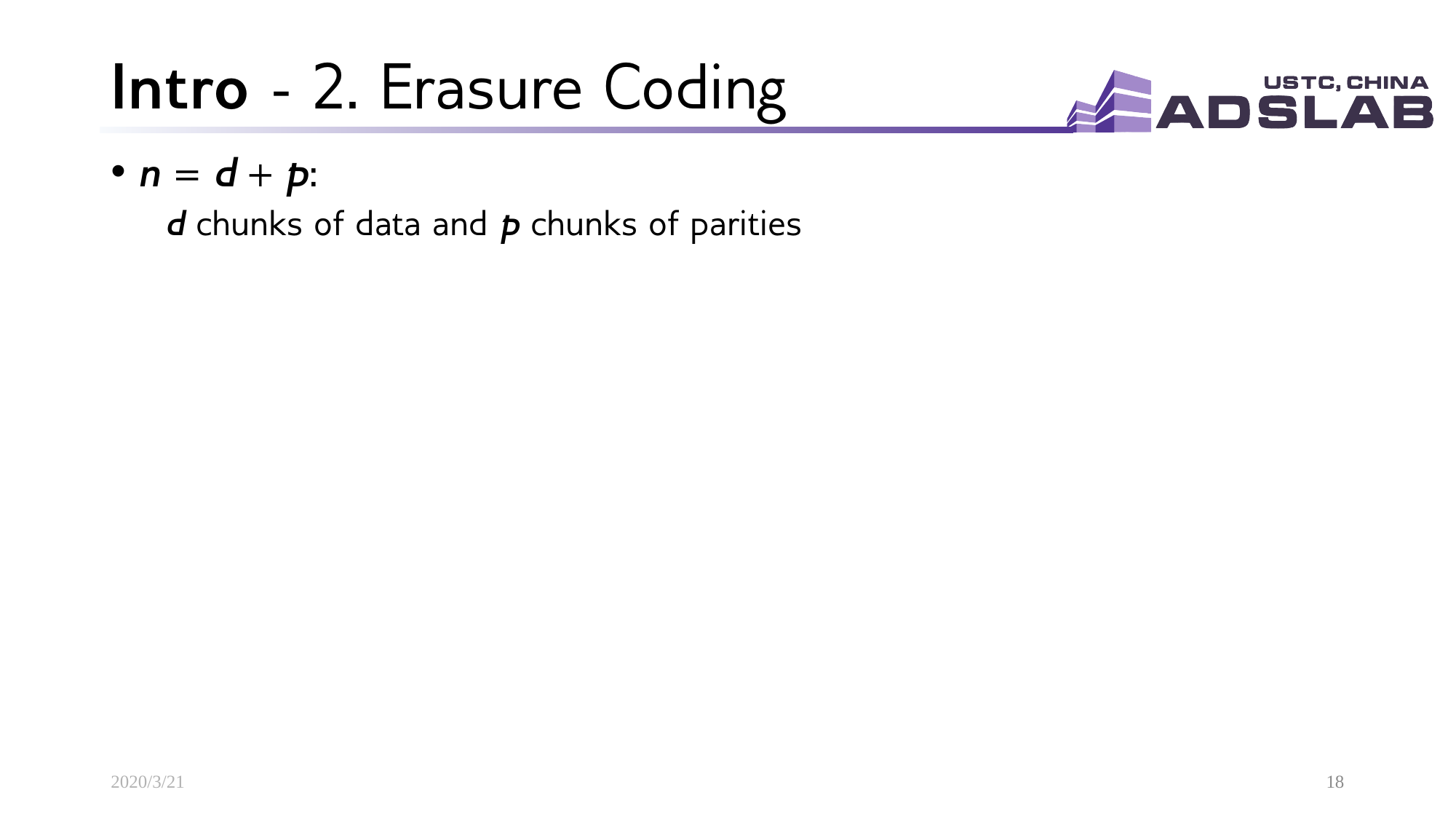

# Intro - 2. Erasure Coding
n = d + p:
d chunks of data and p chunks of parities

2020/3/21